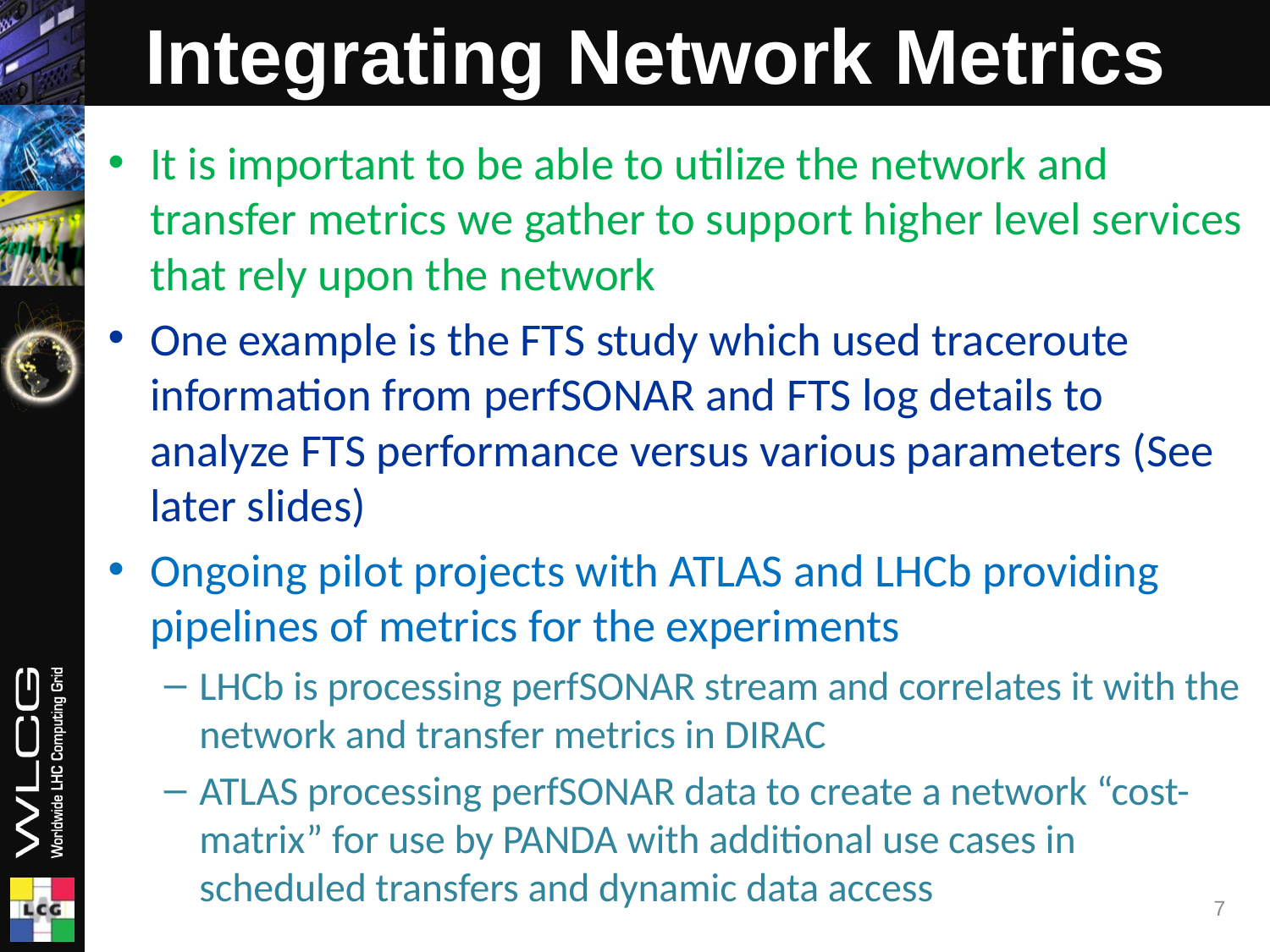

# Integrating Network Metrics
It is important to be able to utilize the network and transfer metrics we gather to support higher level services that rely upon the network
One example is the FTS study which used traceroute information from perfSONAR and FTS log details to analyze FTS performance versus various parameters (See later slides)
Ongoing pilot projects with ATLAS and LHCb providing pipelines of metrics for the experiments
LHCb is processing perfSONAR stream and correlates it with the network and transfer metrics in DIRAC
ATLAS processing perfSONAR data to create a network “cost-matrix” for use by PANDA with additional use cases in scheduled transfers and dynamic data access
7